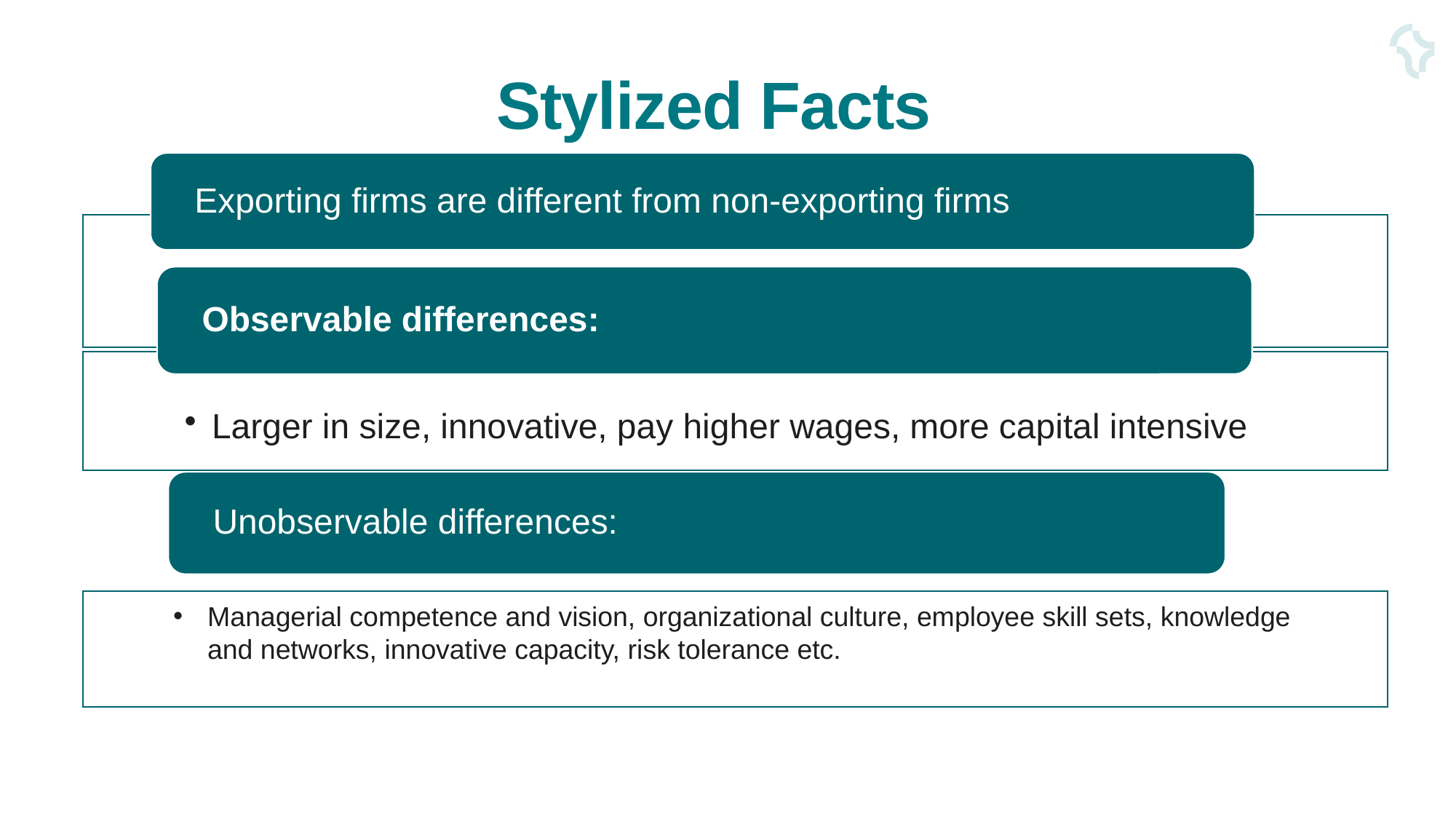

# Stylized Facts
Exporting firms are different from non-exporting firms
Larger in size, innovative, pay higher wages, more capital intensive
Observable differences:
Unobservable differences:
Managerial competence and vision, organizational culture, employee skill sets, knowledge and networks, innovative capacity, risk tolerance etc.